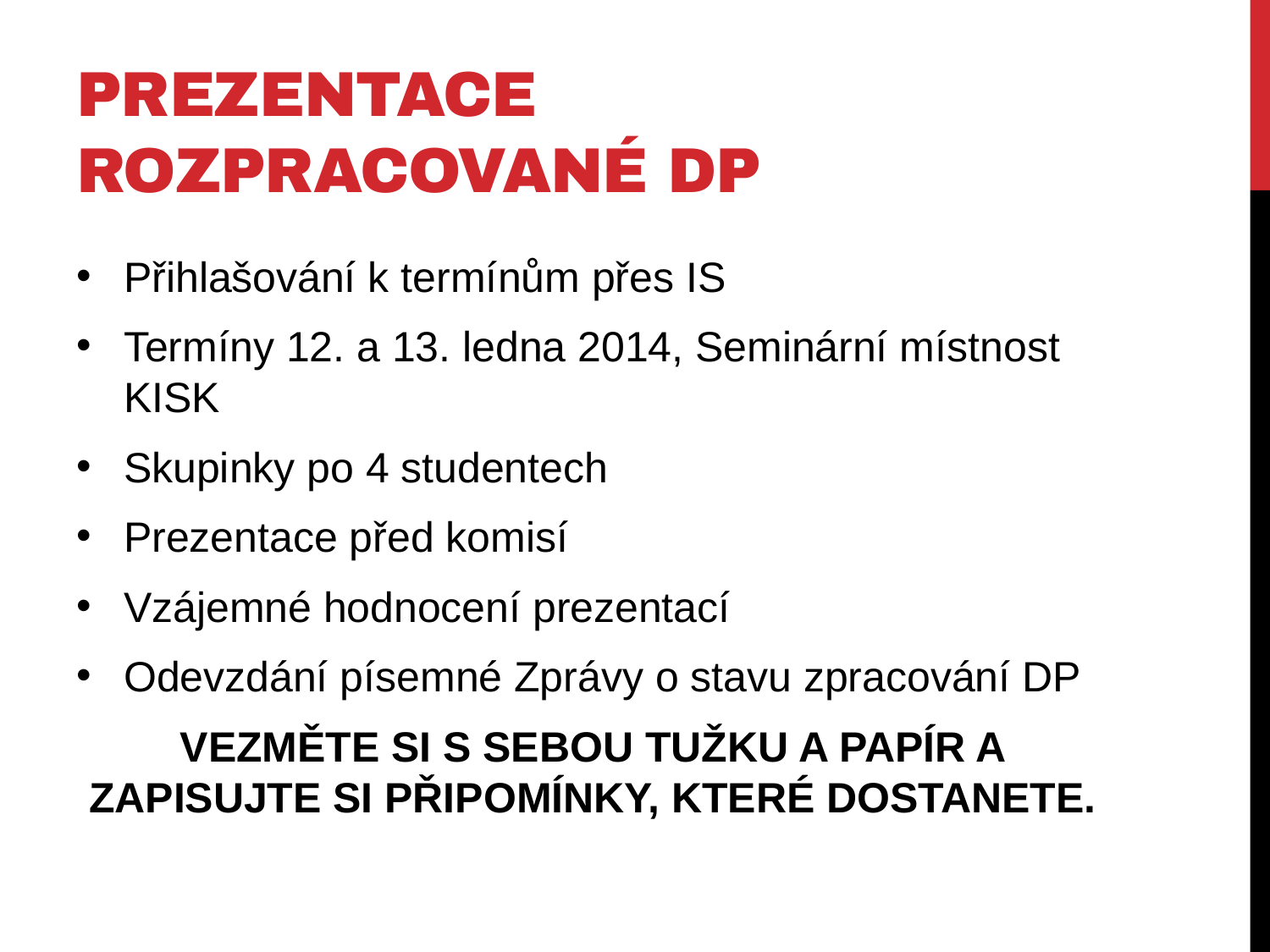

# Prezentace rozpracované DP
Přihlašování k termínům přes IS
Termíny 12. a 13. ledna 2014, Seminární místnost KISK
Skupinky po 4 studentech
Prezentace před komisí
Vzájemné hodnocení prezentací
Odevzdání písemné Zprávy o stavu zpracování DP
VEZMĚTE SI S SEBOU TUŽKU A PAPÍR A ZAPISUJTE SI PŘIPOMÍNKY, KTERÉ DOSTANETE.